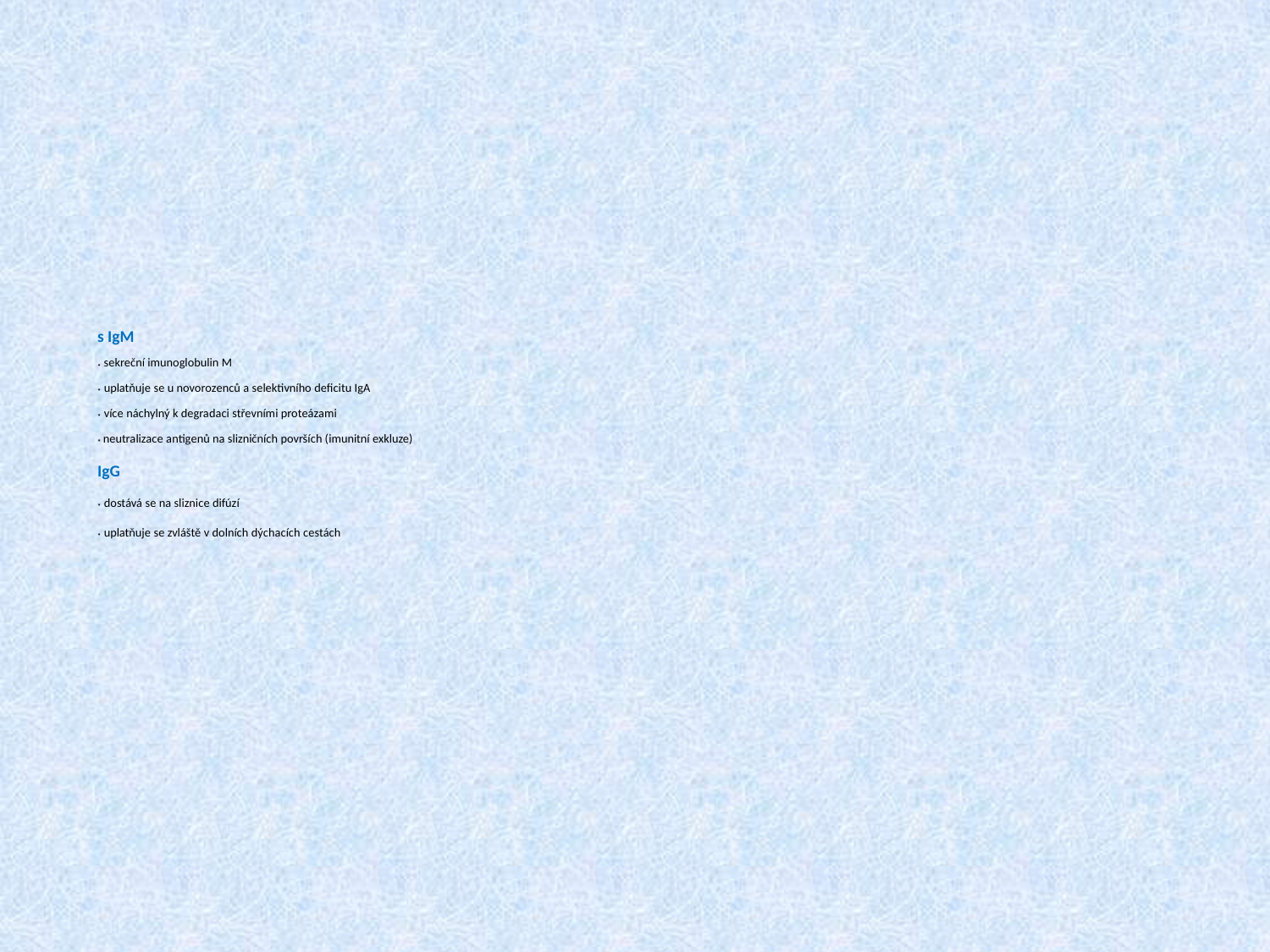

# s IgM * sekreční imunoglobulin M * uplatňuje se u novorozenců a selektivního deficitu IgA * více náchylný k degradaci střevními proteázami * neutralizace antigenů na slizničních površích (imunitní exkluze) IgG * dostává se na sliznice difúzí * uplatňuje se zvláště v dolních dýchacích cestách